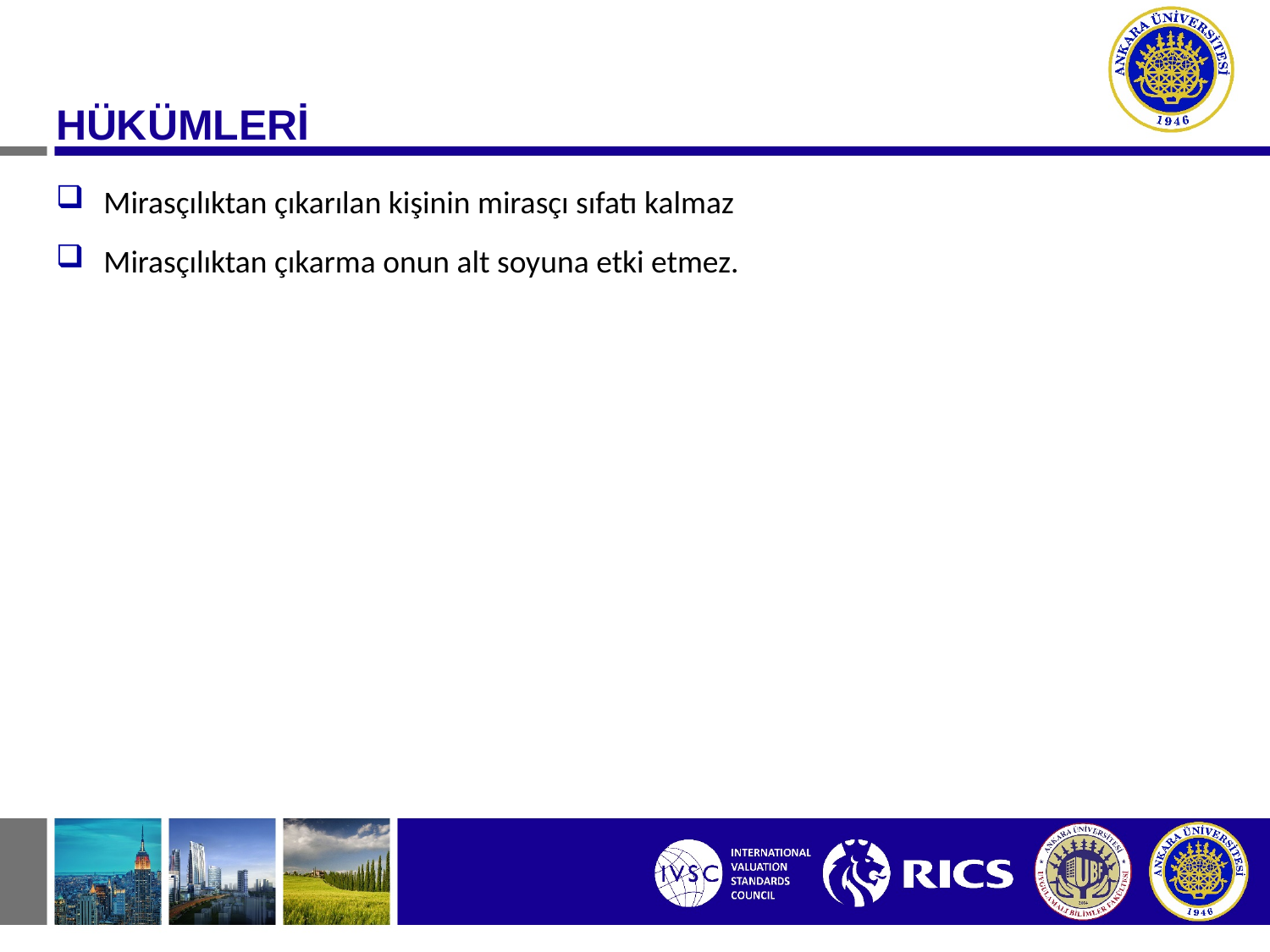

HÜKÜMLERİ
Mirasçılıktan çıkarılan kişinin mirasçı sıfatı kalmaz
Mirasçılıktan çıkarma onun alt soyuna etki etmez.